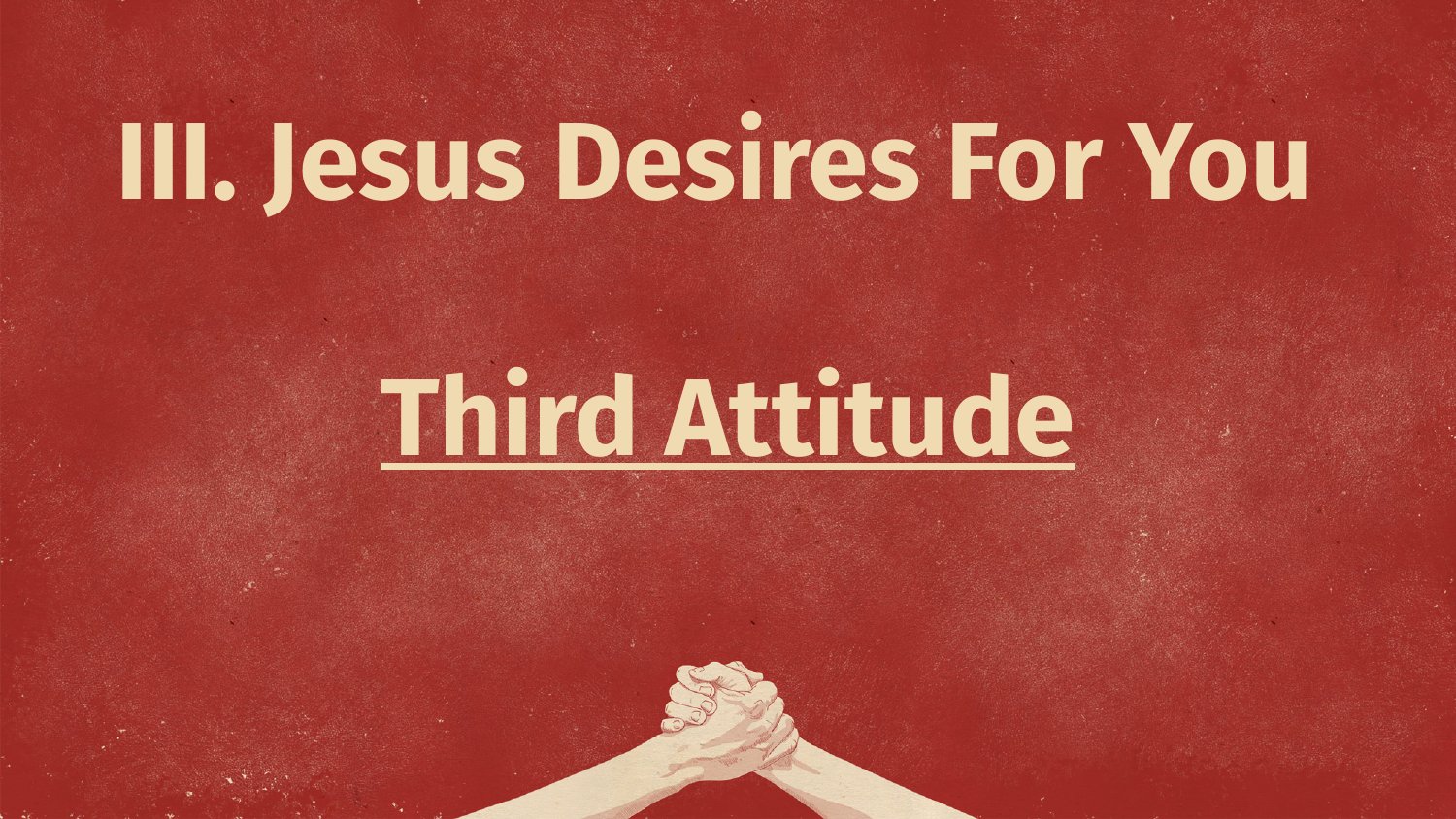

# III. Jesus Desires For You
Third Attitude